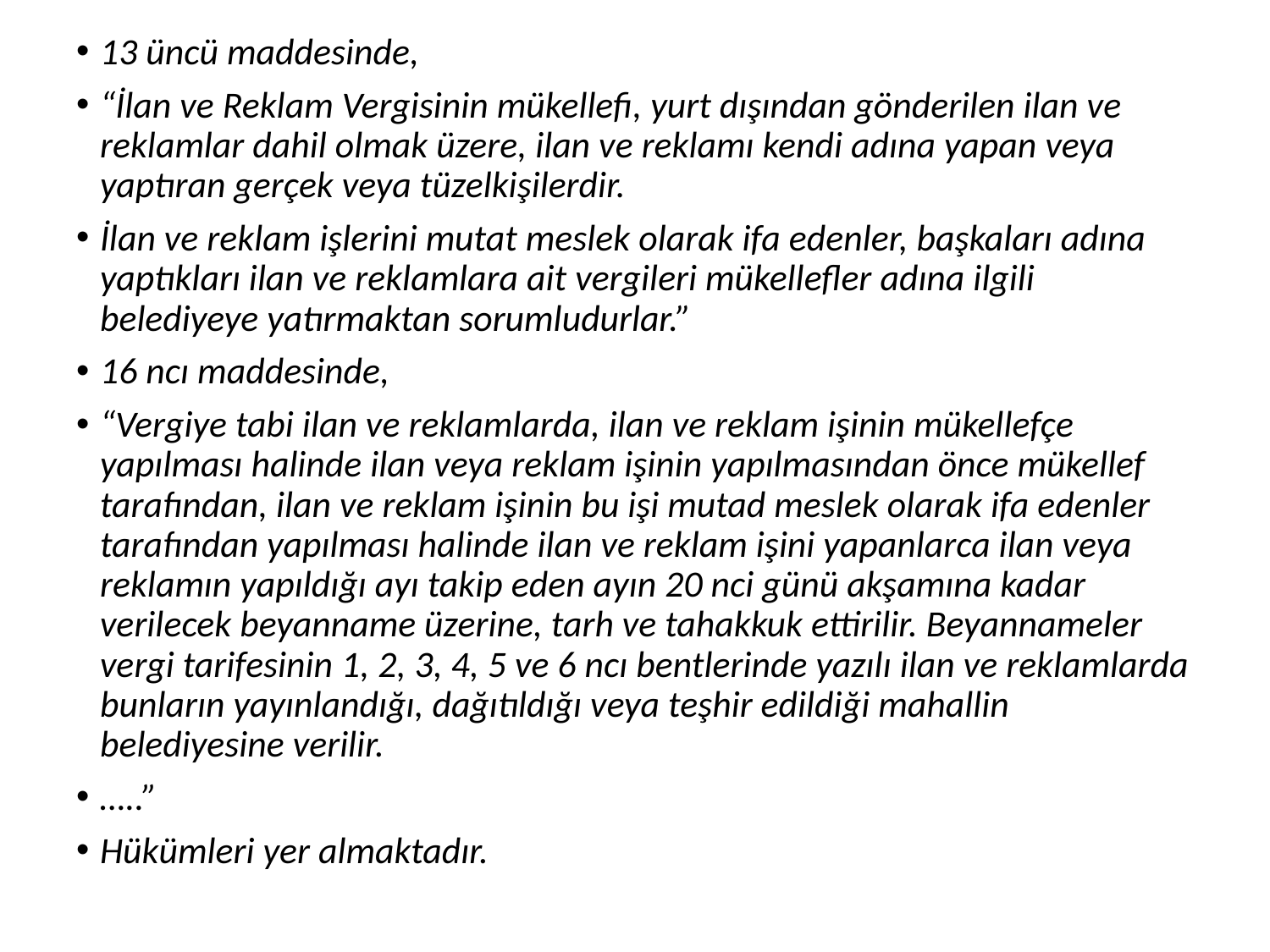

13 üncü maddesinde,
“İlan ve Reklam Vergisinin mükellefi, yurt dışından gönderilen ilan ve reklamlar dahil olmak üzere, ilan ve reklamı kendi adına yapan veya yaptıran gerçek veya tüzelkişilerdir.
İlan ve reklam işlerini mutat meslek olarak ifa edenler, başkaları adına yaptıkları ilan ve reklamlara ait vergileri mükellefler adına ilgili belediyeye yatırmaktan sorumludurlar.”
16 ncı maddesinde,
“Vergiye tabi ilan ve reklamlarda, ilan ve reklam işinin mükellefçe yapılması halinde ilan veya reklam işinin yapılmasından önce mükellef tarafından, ilan ve reklam işinin bu işi mutad meslek olarak ifa edenler tarafından yapılması halinde ilan ve reklam işini yapanlarca ilan veya reklamın yapıldığı ayı takip eden ayın 20 nci günü akşamına kadar verilecek beyanname üzerine, tarh ve tahakkuk ettirilir. Beyannameler vergi tarifesinin 1, 2, 3, 4, 5 ve 6 ncı bentlerinde yazılı ilan ve reklamlarda bunların yayınlandığı, dağıtıldığı veya teşhir edildiği mahallin belediyesine verilir.
…..”
Hükümleri yer almaktadır.